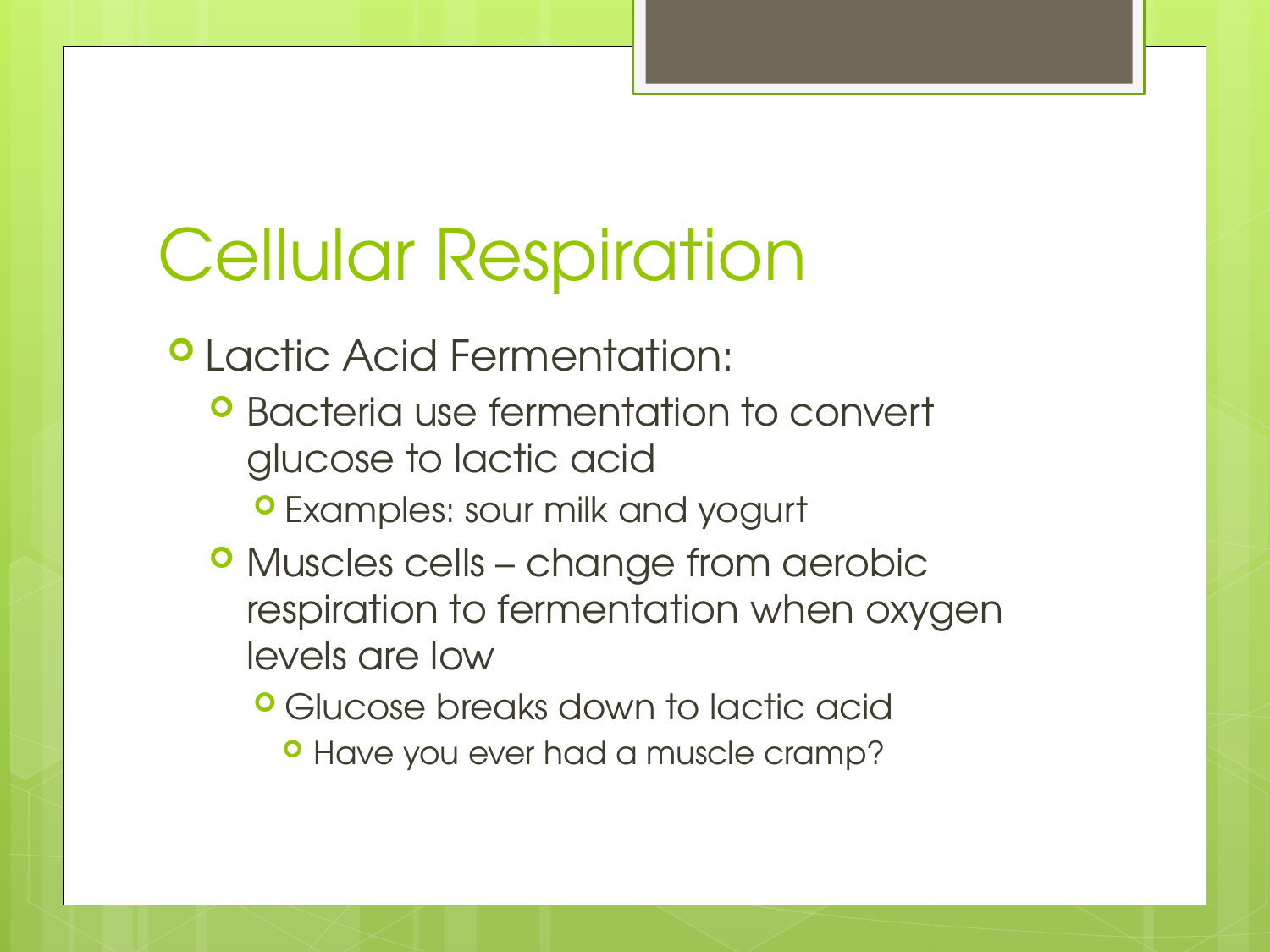

# Cellular Respiration
Lactic Acid Fermentation:
Bacteria use fermentation to convert glucose to lactic acid
Examples: sour milk and yogurt
Muscles cells – change from aerobic respiration to fermentation when oxygen levels are low
Glucose breaks down to lactic acid
Have you ever had a muscle cramp?